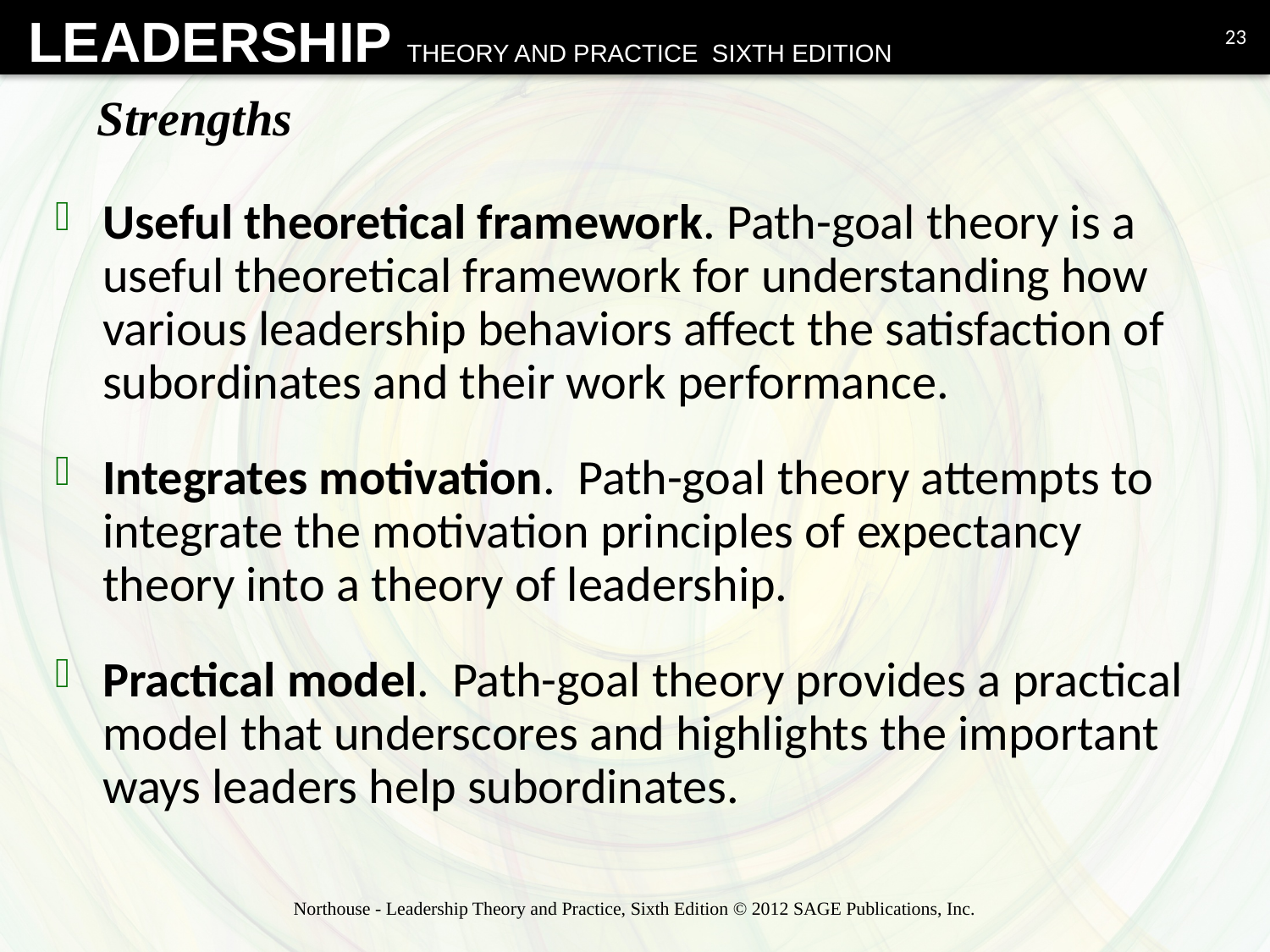

23
# Strengths
Useful theoretical framework. Path-goal theory is a useful theoretical framework for understanding how various leadership behaviors affect the satisfaction of subordinates and their work performance.
Integrates motivation.  Path-goal theory attempts to integrate the motivation principles of expectancy theory into a theory of leadership.
Practical model.  Path-goal theory provides a practical model that underscores and highlights the important ways leaders help subordinates.
Northouse - Leadership Theory and Practice, Sixth Edition © 2012 SAGE Publications, Inc.